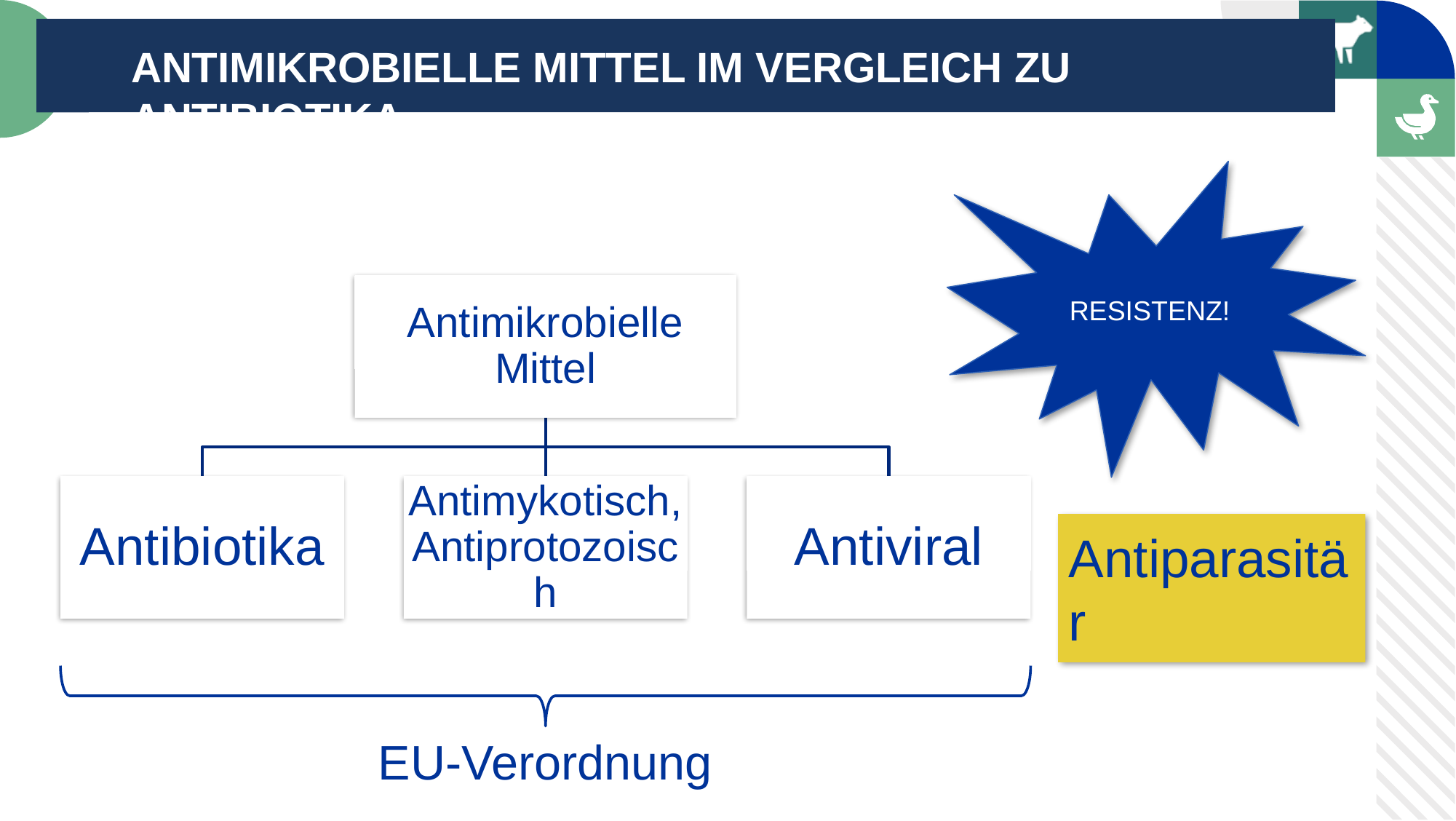

ANTIMIKROBIELLE MITTEL IM VERGLEICH ZU ANTIBIOTIKA

RESISTENZ!
Antimikrobielle Mittel
Antibiotika
Antimykotisch, Antiprotozoisch
Antiviral

Antiparasitär
EU-Verordnung